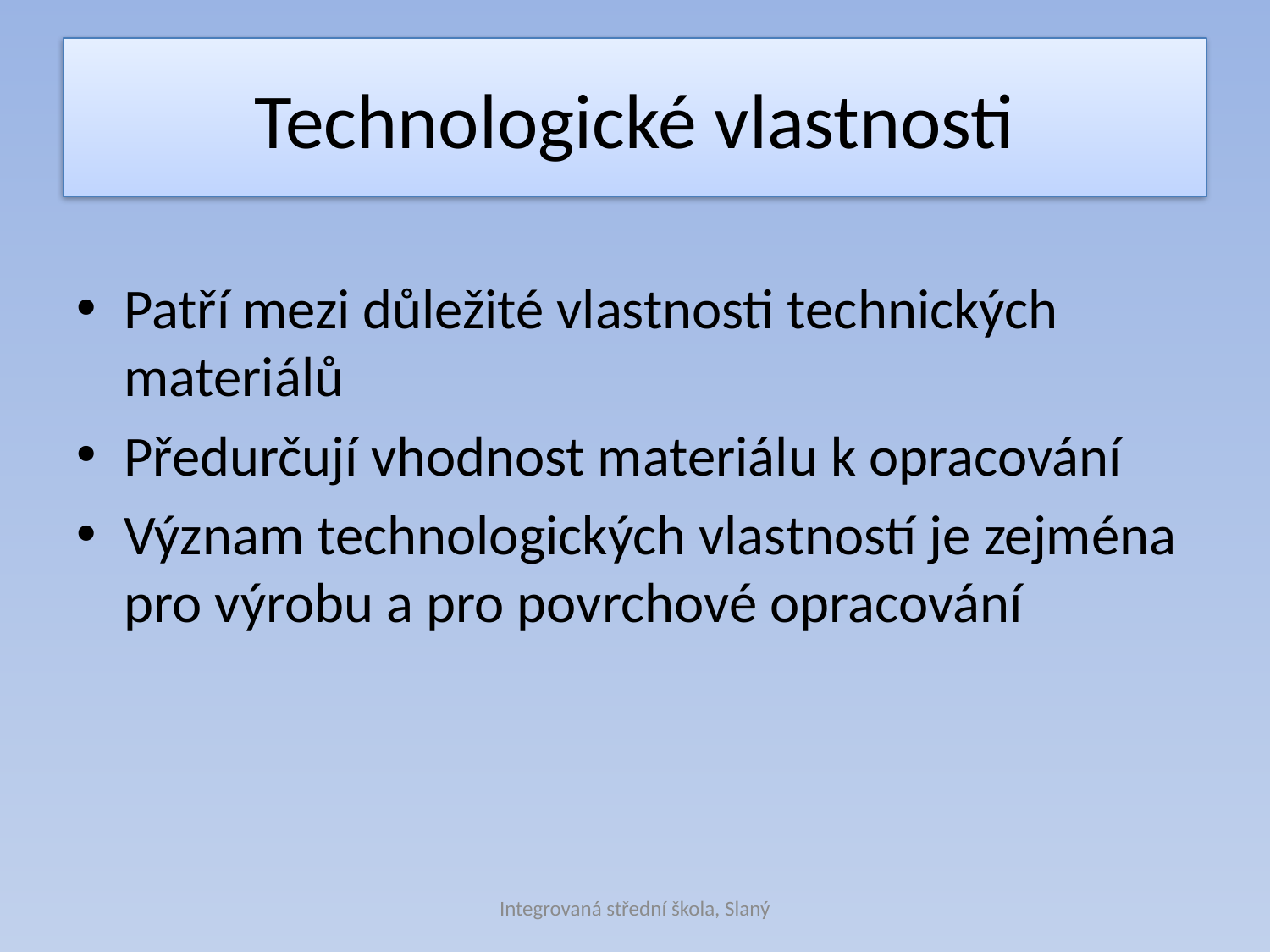

# Technologické vlastnosti
Patří mezi důležité vlastnosti technických materiálů
Předurčují vhodnost materiálu k opracování
Význam technologických vlastností je zejména  pro výrobu a pro povrchové opracování

Integrovaná střední škola, Slaný